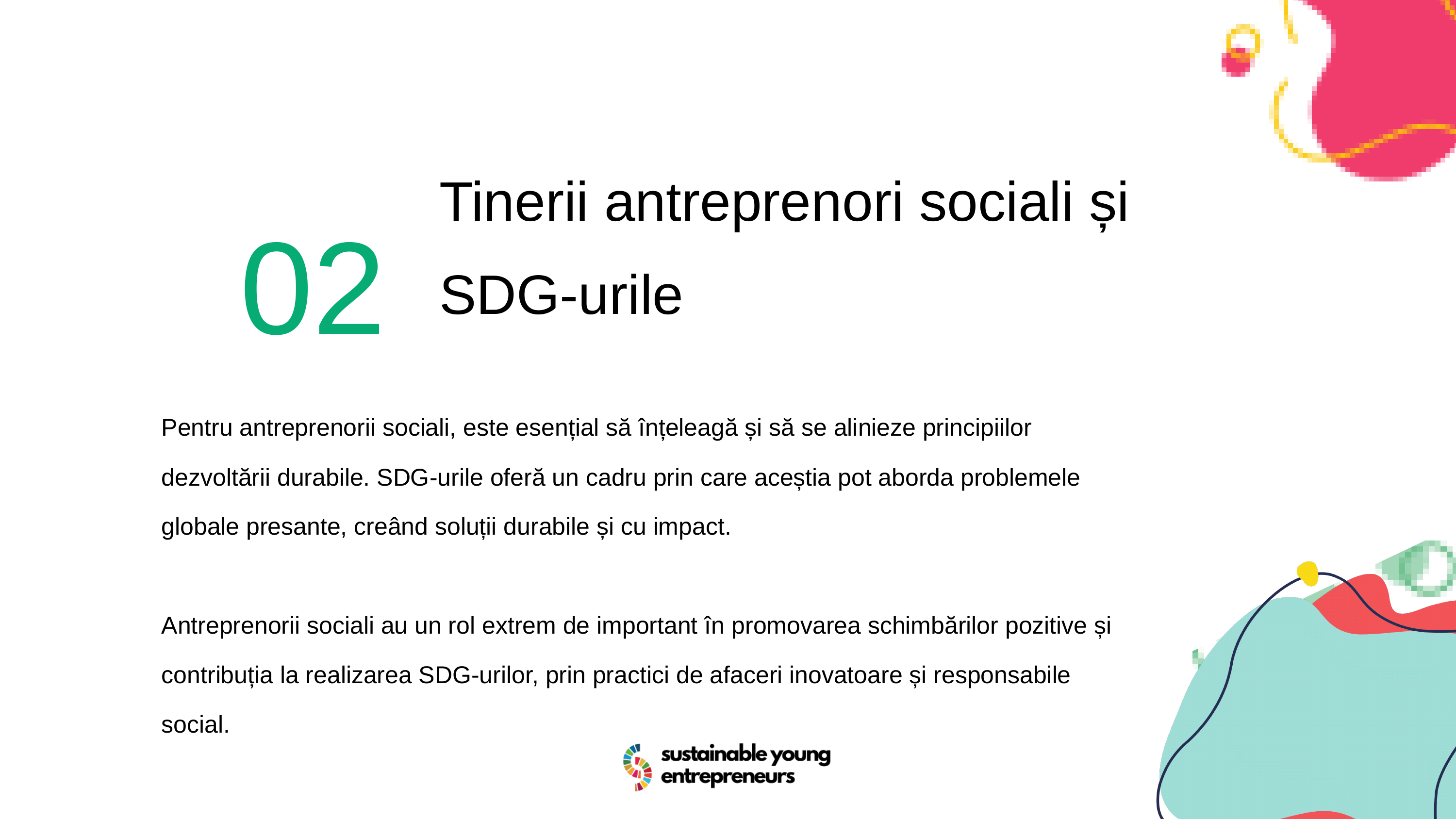

Tinerii antreprenori sociali și SDG-urile
02
Pentru antreprenorii sociali, este esențial să înțeleagă și să se alinieze principiilor dezvoltării durabile. SDG-urile oferă un cadru prin care aceștia pot aborda problemele globale presante, creând soluții durabile și cu impact.

Antreprenorii sociali au un rol extrem de important în promovarea schimbărilor pozitive și contribuția la realizarea SDG-urilor, prin practici de afaceri inovatoare și responsabile social.